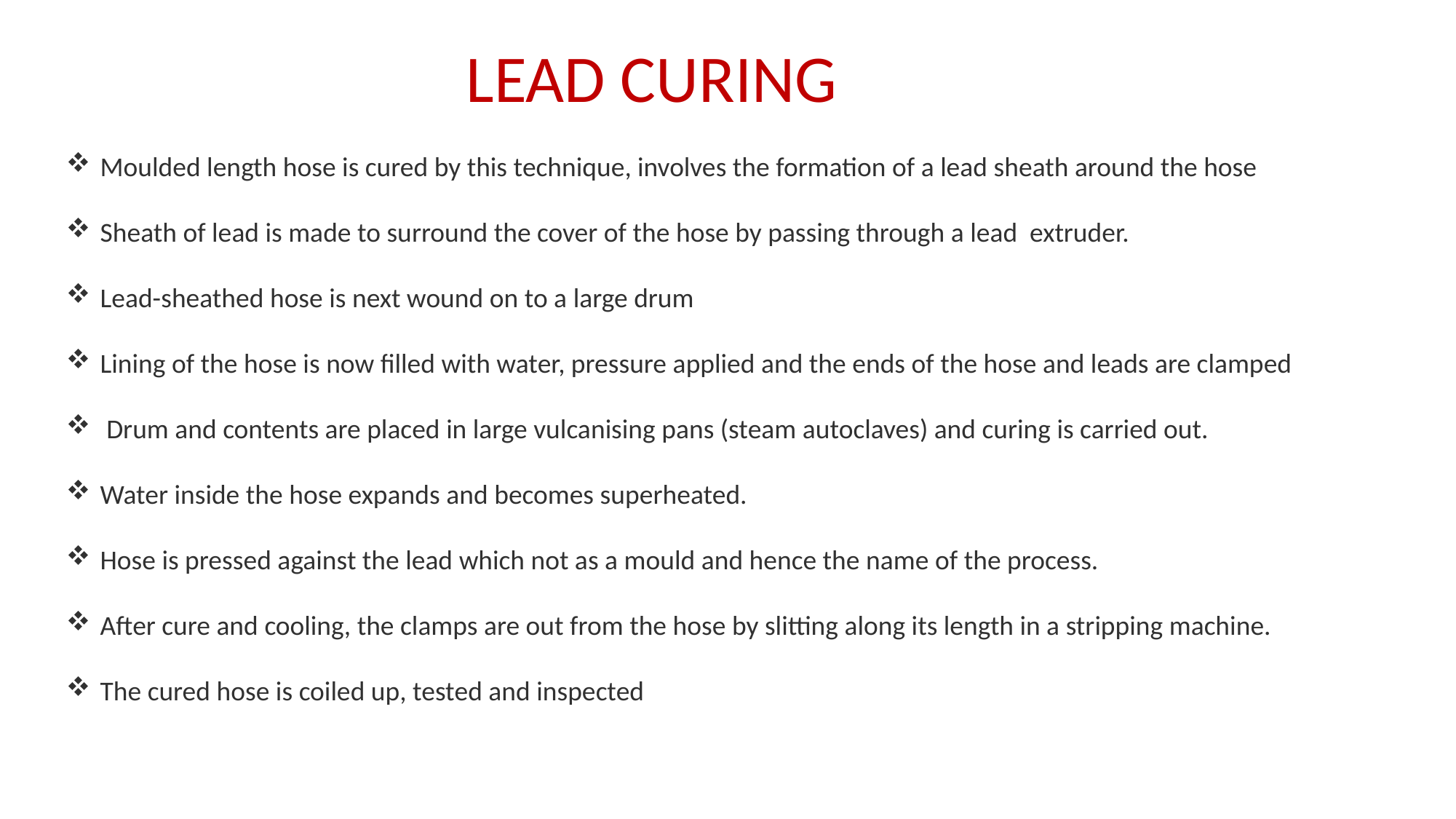

LEAD CURING
Moulded length hose is cured by this technique, involves the formation of a lead sheath around the hose

Sheath of lead is made to surround the cover of the hose by passing through a lead  extruder.

Lead-sheathed hose is next wound on to a large drum

Lining of the hose is now filled with water, pressure applied and the ends of the hose and leads are clamped

 Drum and contents are placed in large vulcanising pans (steam autoclaves) and curing is carried out.

Water inside the hose expands and becomes superheated.

Hose is pressed against the lead which not as a mould and hence the name of the process.

After cure and cooling, the clamps are out from the hose by slitting along its length in a stripping machine.

The cured hose is coiled up, tested and inspected